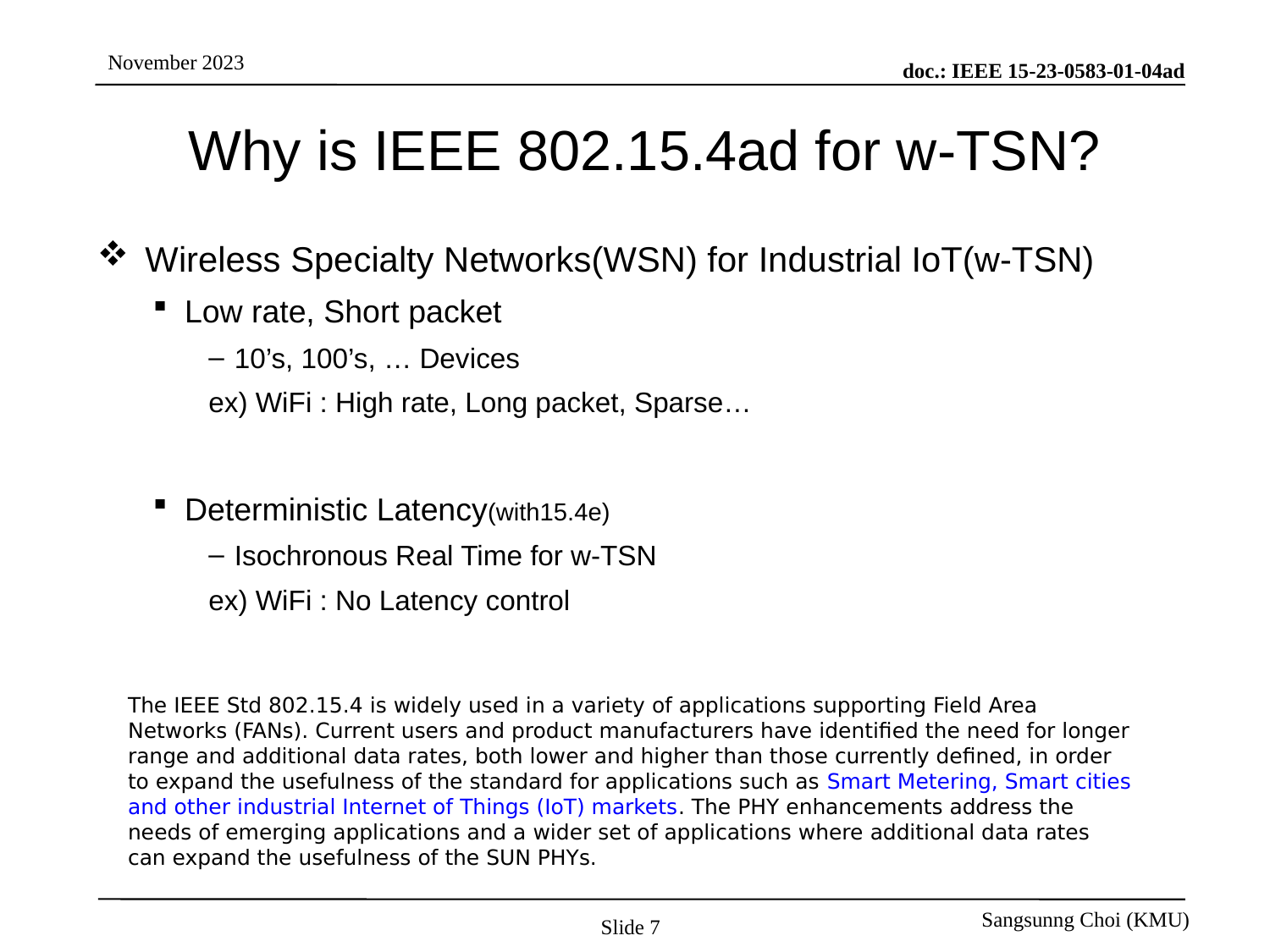

# Why is IEEE 802.15.4ad for w-TSN?
Wireless Specialty Networks(WSN) for Industrial IoT(w-TSN)
Low rate, Short packet
10’s, 100’s, … Devices
ex) WiFi : High rate, Long packet, Sparse…

Deterministic Latency(with15.4e)
Isochronous Real Time for w-TSN
ex) WiFi : No Latency control

The IEEE Std 802.15.4 is widely used in a variety of applications supporting Field Area Networks (FANs). Current users and product manufacturers have identified the need for longer range and additional data rates, both lower and higher than those currently defined, in order to expand the usefulness of the standard for applications such as Smart Metering, Smart cities and other industrial Internet of Things (IoT) markets. The PHY enhancements address the needs of emerging applications and a wider set of applications where additional data rates can expand the usefulness of the SUN PHYs.
Slide 7